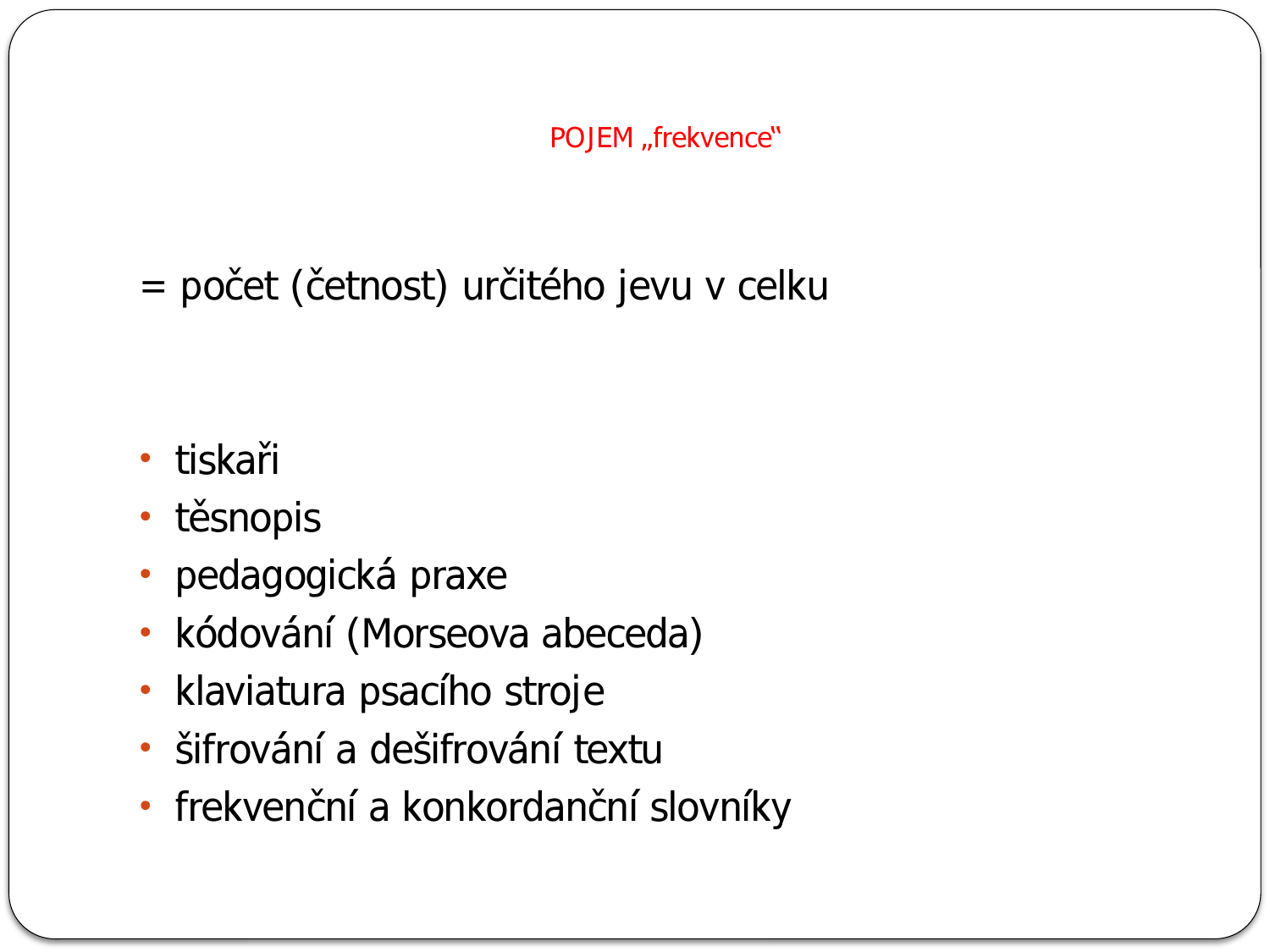

# POJEM „frekvence“

= počet (četnost) určitého jevu v celku

tiskaři
těsnopis
pedagogická praxe
kódování (Morseova abeceda)
klaviatura psacího stroje
šifrování a dešifrování textu
frekvenční a konkordanční slovníky